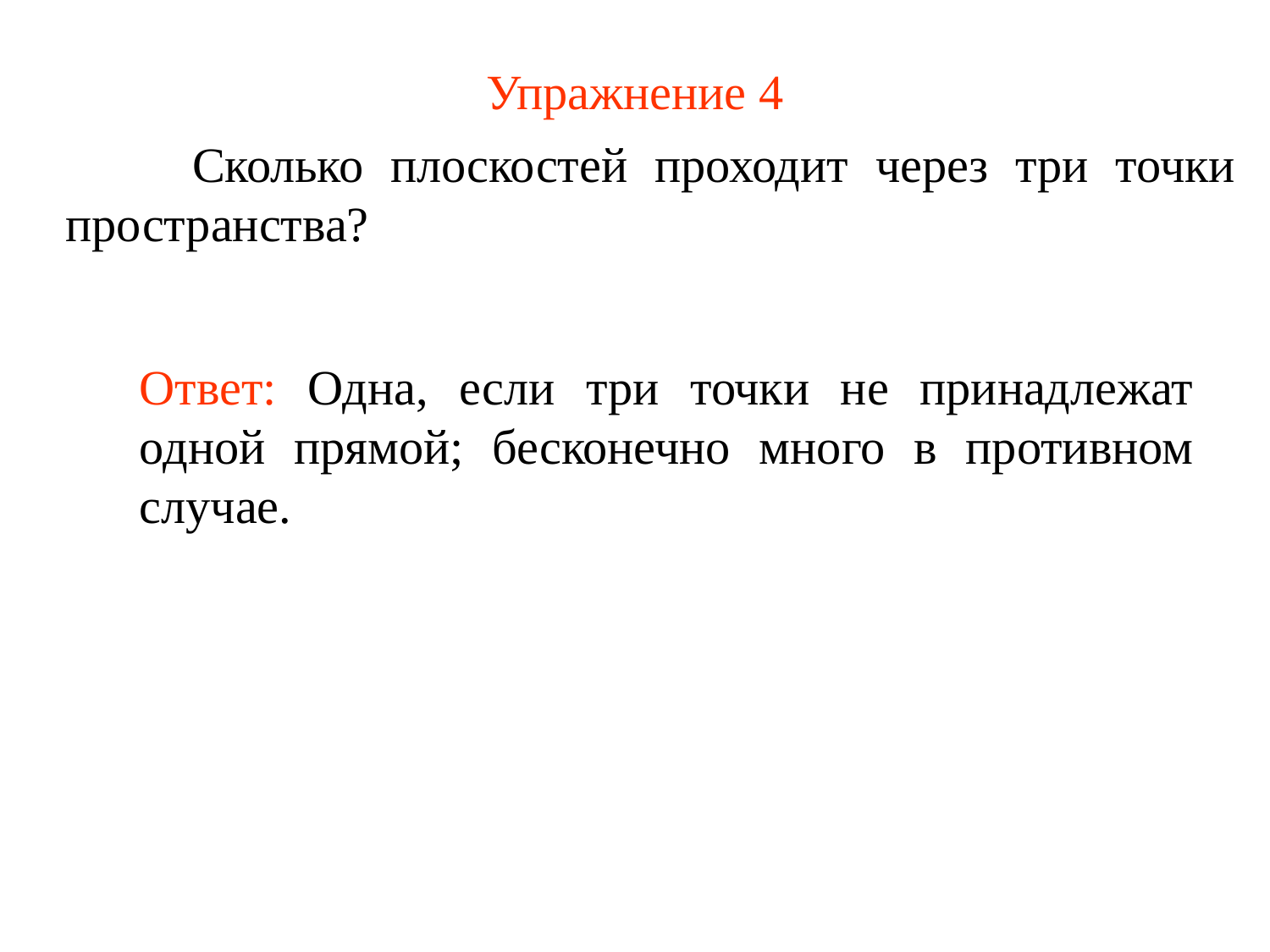

# Упражнение 4
	Сколько плоскостей проходит через три точки пространства?
Ответ: Одна, если три точки не принадлежат одной прямой; бесконечно много в противном случае.